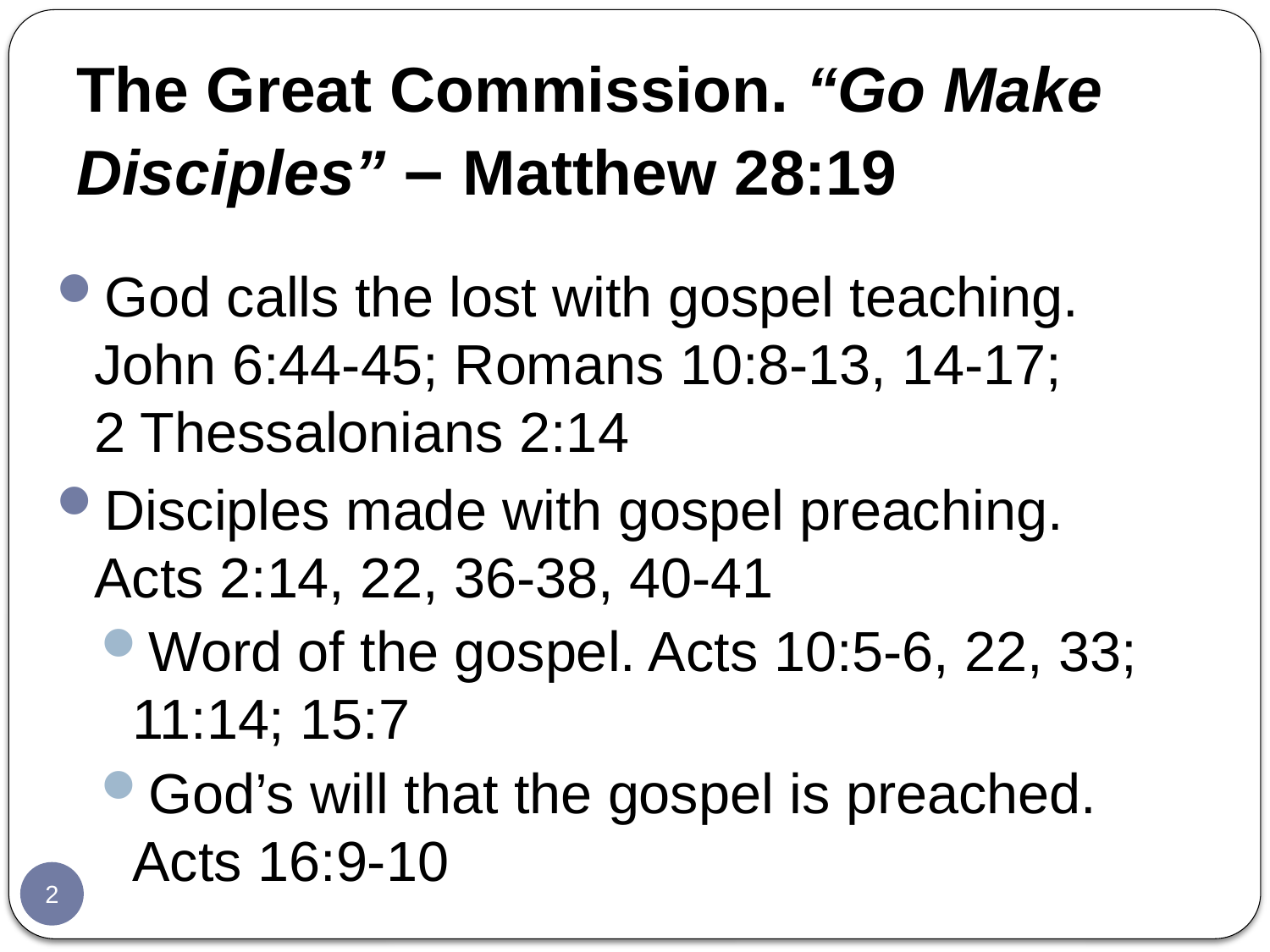

# The Great Commission. “Go Make Disciples” – Matthew 28:19
God calls the lost with gospel teaching.
John 6:44-45; Romans 10:8-13, 14-17;
2 Thessalonians 2:14
Disciples made with gospel preaching.
Acts 2:14, 22, 36-38, 40-41
Word of the gospel. Acts 10:5-6, 22, 33; 11:14; 15:7
God’s will that the gospel is preached. Acts 16:9-10
2